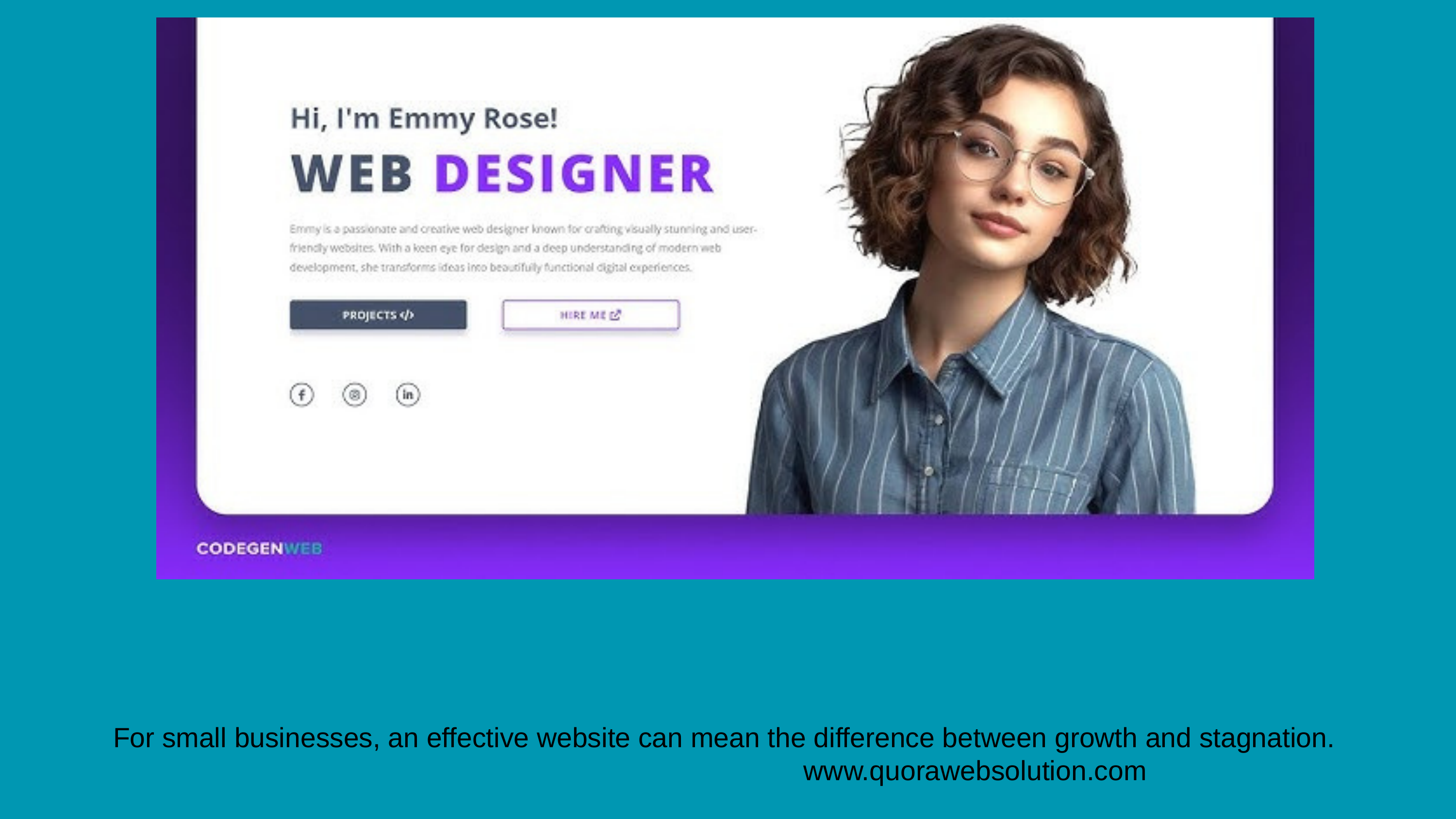

For small businesses, an effective website can mean the difference between growth and stagnation.
www.quorawebsolution.com